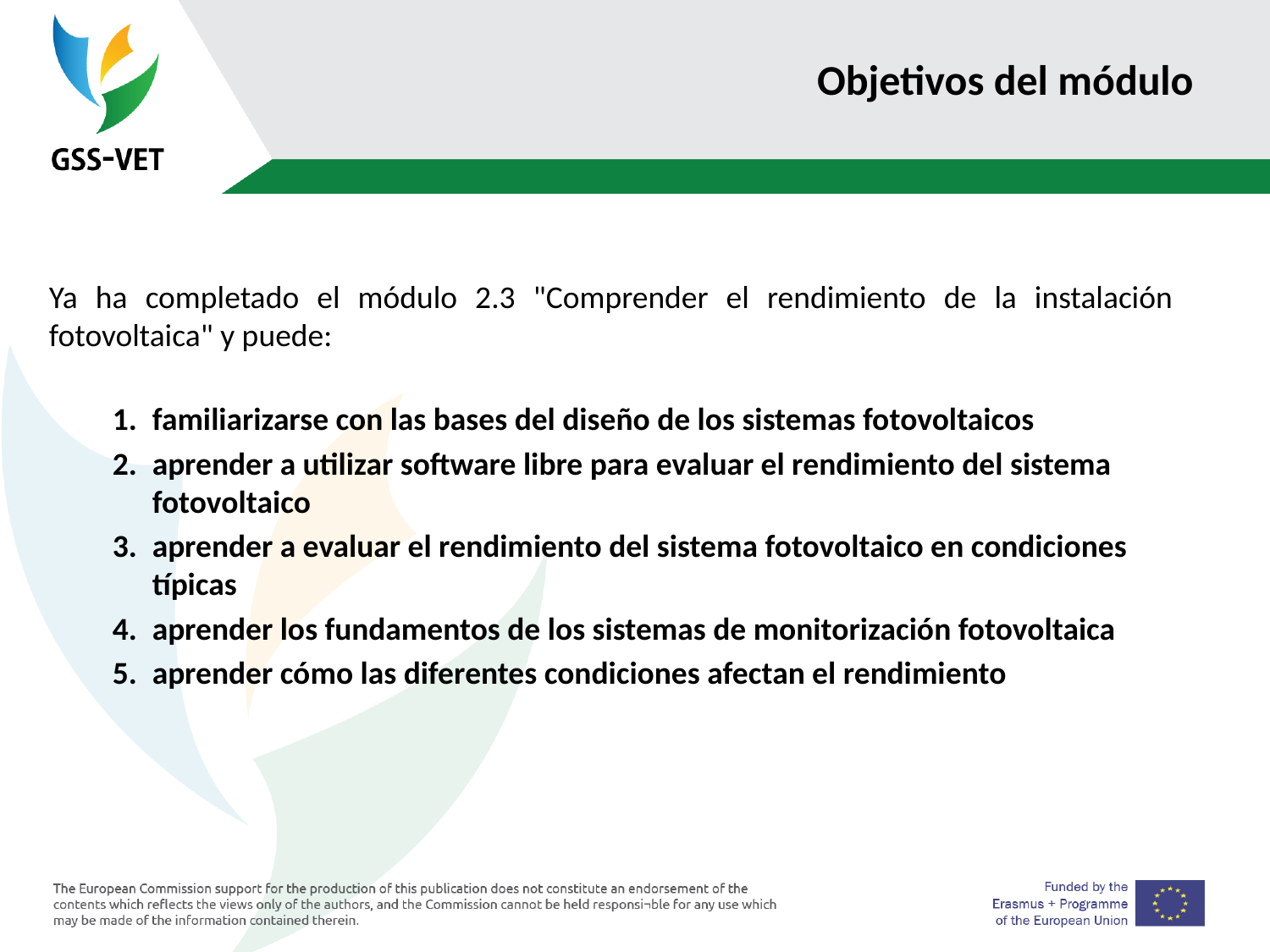

# Objetivos del módulo

Ya ha completado el módulo 2.3 "Comprender el rendimiento de la instalación fotovoltaica" y puede:

familiarizarse con las bases del diseño de los sistemas fotovoltaicos
aprender a utilizar software libre para evaluar el rendimiento del sistema fotovoltaico
aprender a evaluar el rendimiento del sistema fotovoltaico en condiciones típicas
aprender los fundamentos de los sistemas de monitorización fotovoltaica
aprender cómo las diferentes condiciones afectan el rendimiento